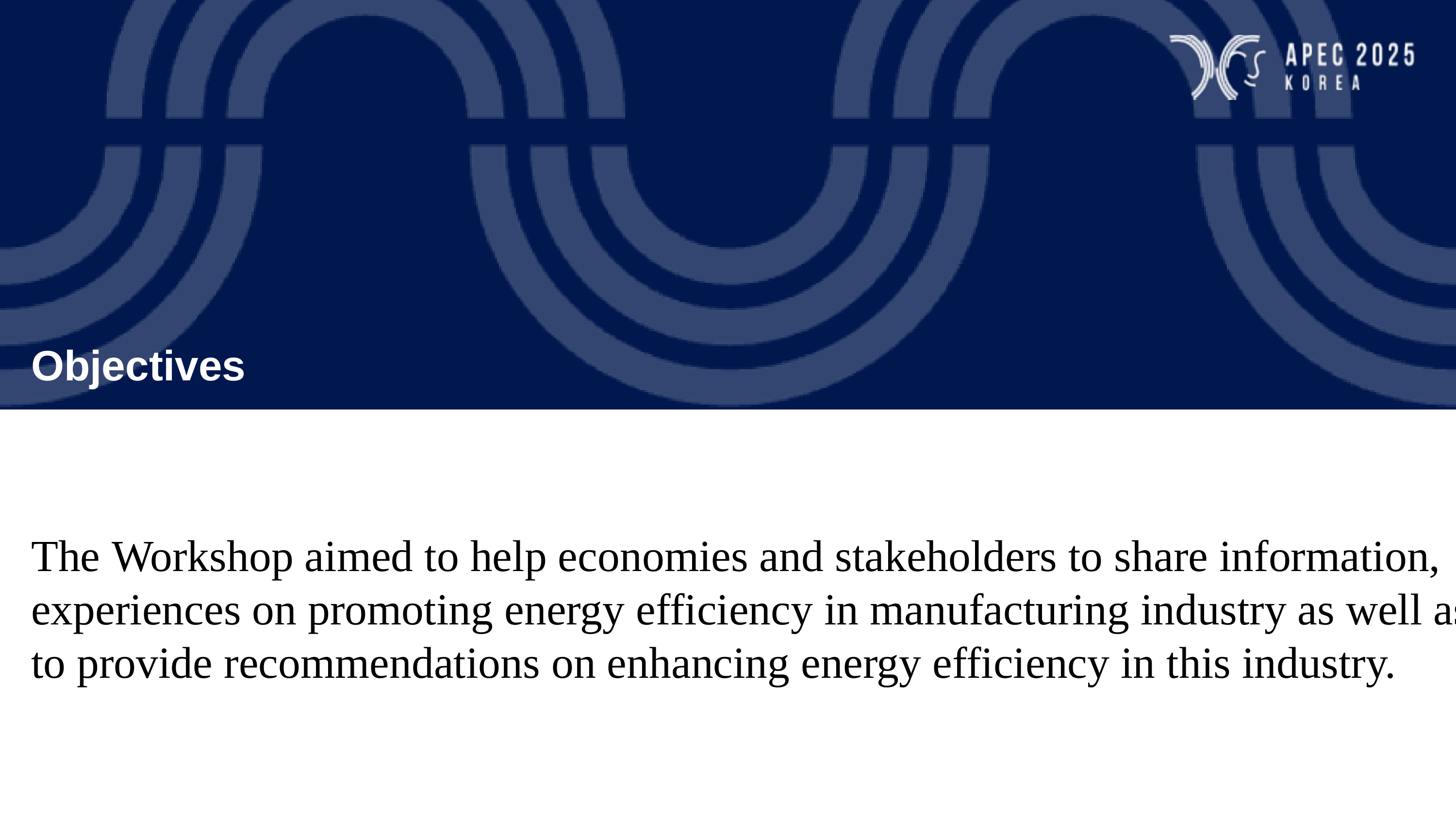

Contents: Noto Sans ExtraBold, 54pt

Objectives

The Workshop aimed to help economies and stakeholders to share information, experiences on promoting energy efficiency in manufacturing industry as well as to provide recommendations on enhancing energy efficiency in this industry.